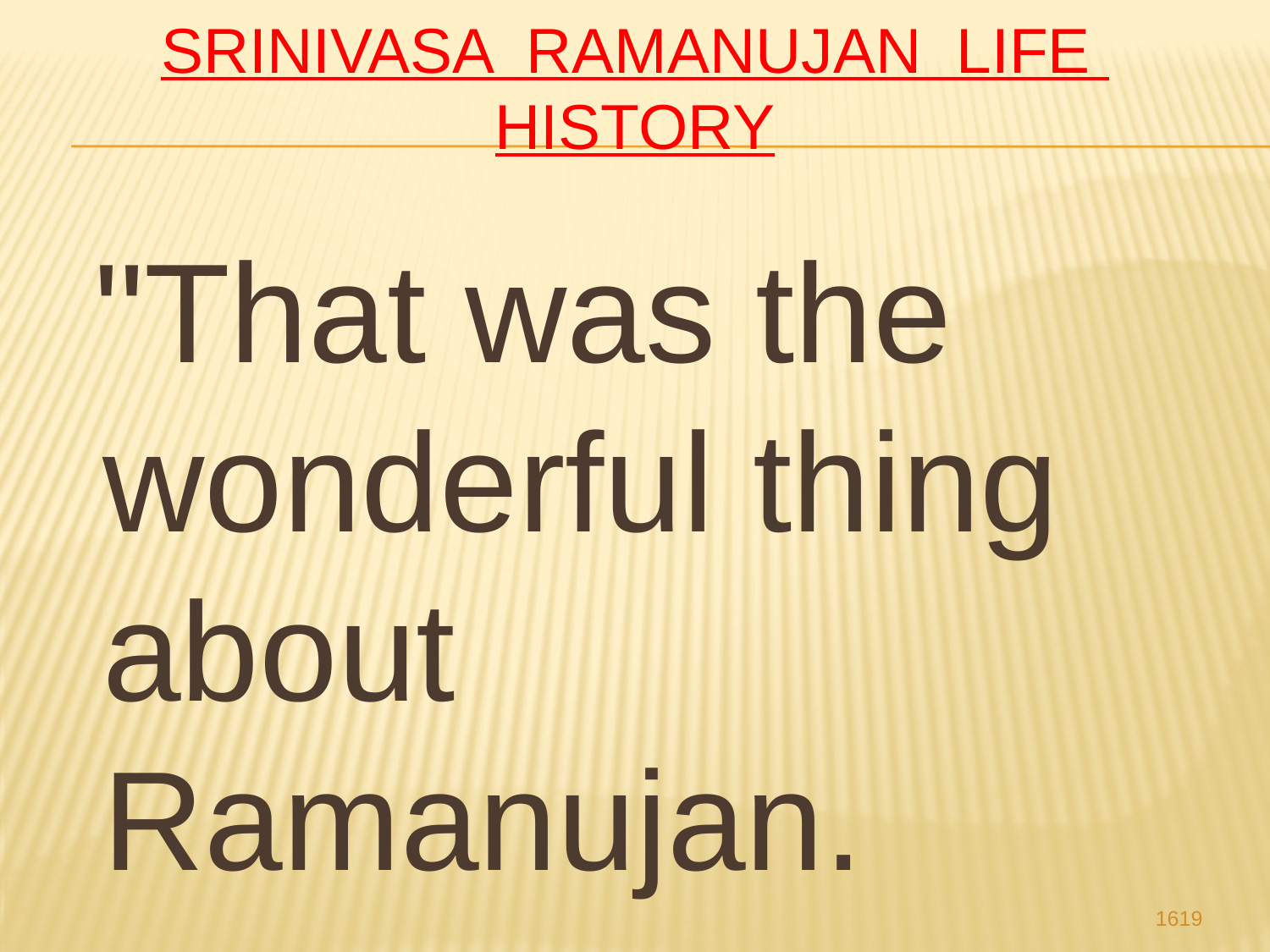

# Srinivasa  Ramanujan  life  history
 "That was the wonderful thing about Ramanujan.

1619